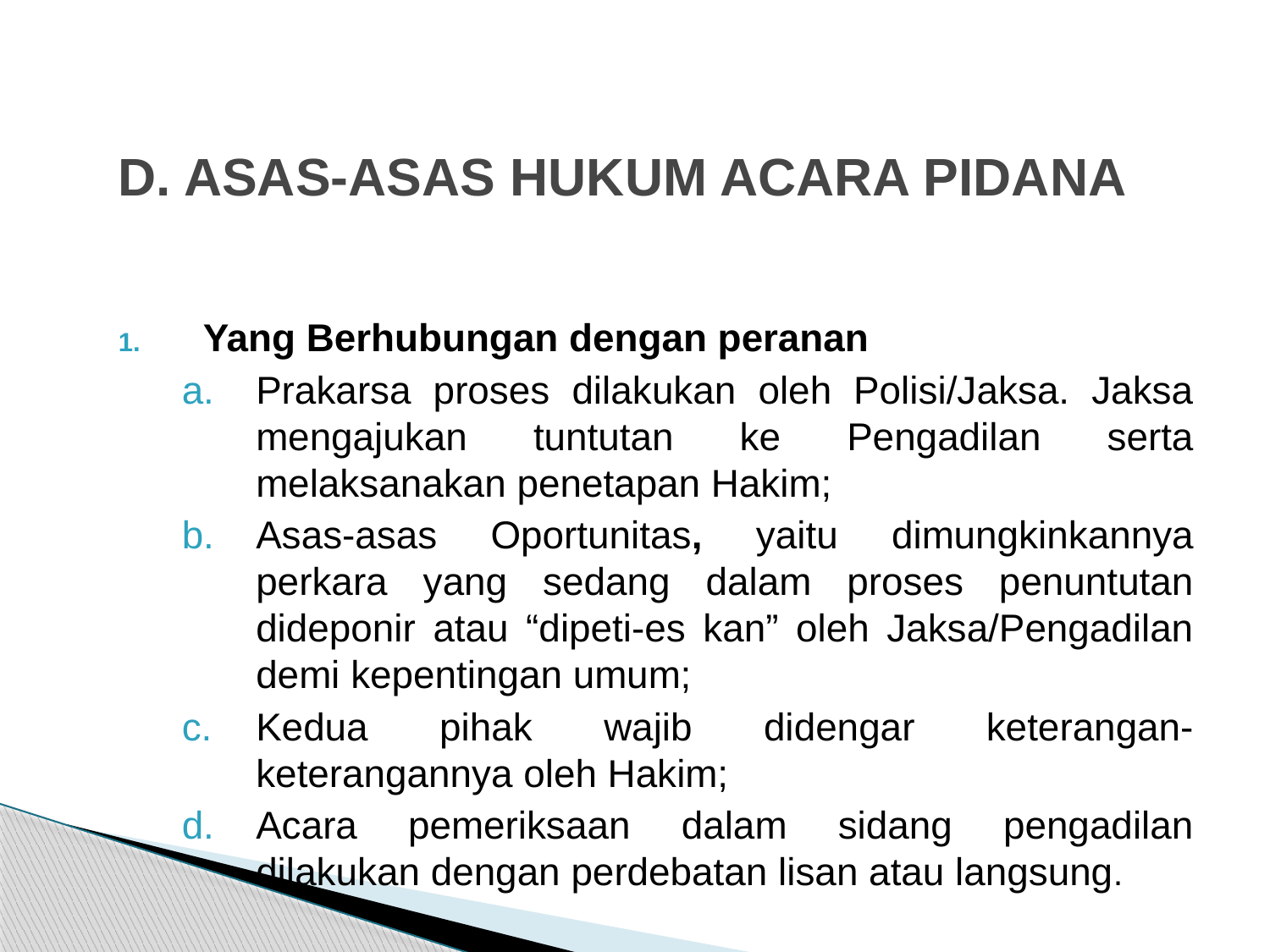

# D. ASAS-ASAS HUKUM ACARA PIDANA
Yang Berhubungan dengan peranan
Prakarsa proses dilakukan oleh Polisi/Jaksa. Jaksa mengajukan tuntutan ke Pengadilan serta melaksanakan penetapan Hakim;
Asas-asas Oportunitas, yaitu dimungkinkannya perkara yang sedang dalam proses penuntutan dideponir atau “dipeti-es kan” oleh Jaksa/Pengadilan demi kepentingan umum;
Kedua pihak wajib didengar keterangan-keterangannya oleh Hakim;
Acara pemeriksaan dalam sidang pengadilan dilakukan dengan perdebatan lisan atau langsung.